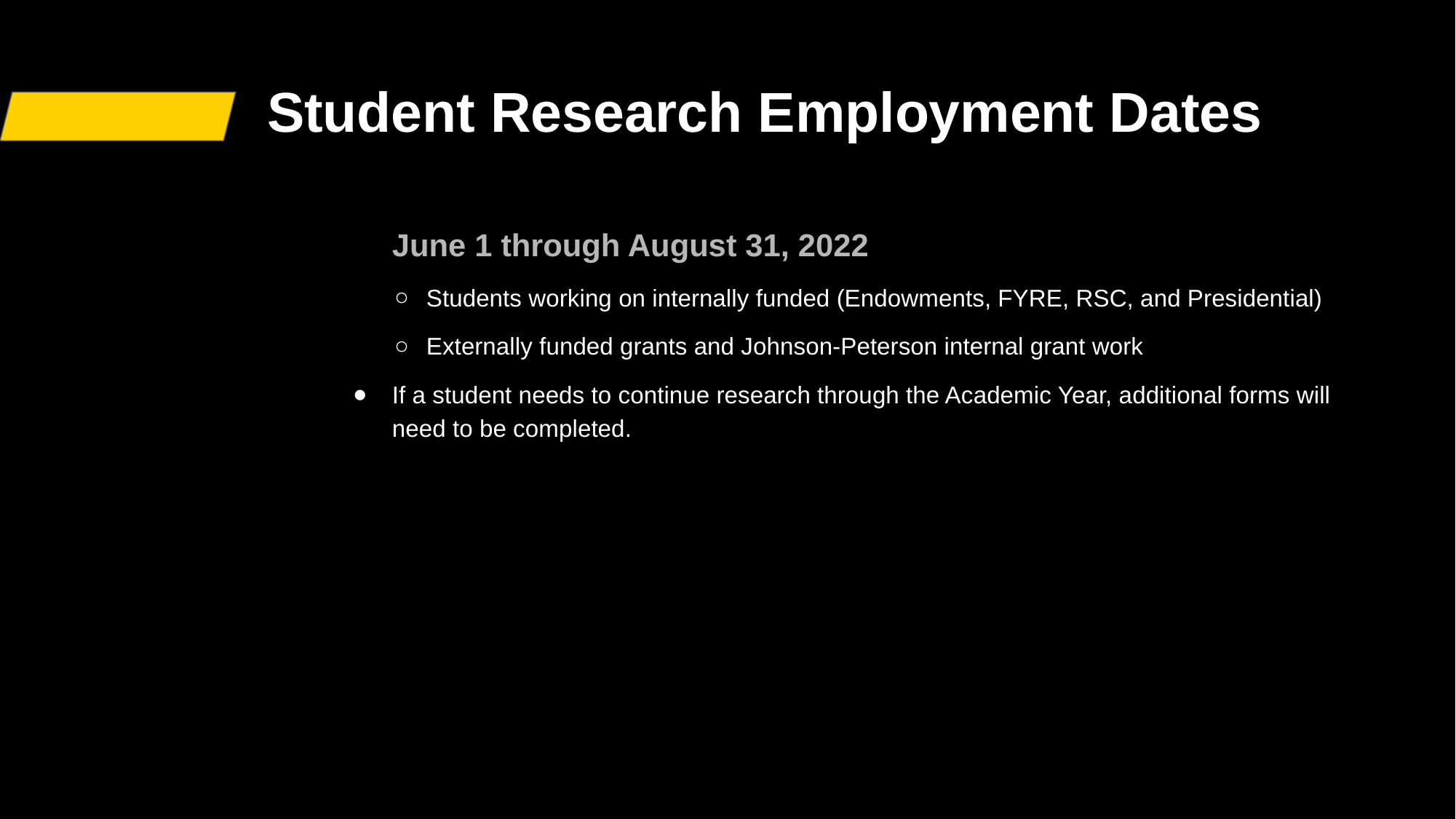

# Student Research Employment Dates

June 1 through August 31, 2022
Students working on internally funded (Endowments, FYRE, RSC, and Presidential)
Externally funded grants and Johnson-Peterson internal grant work
If a student needs to continue research through the Academic Year, additional forms will need to be completed.